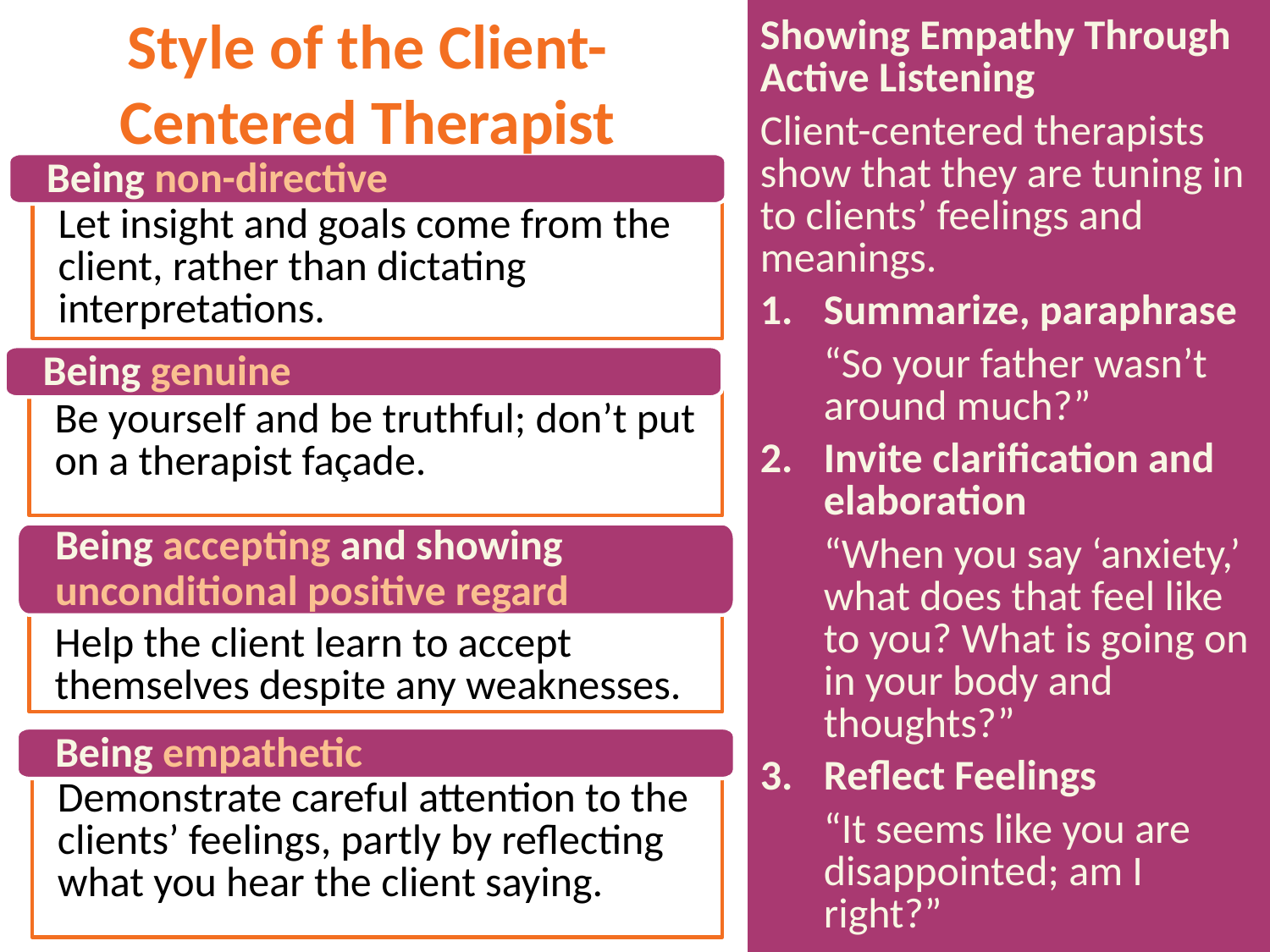

Style of the Client-Centered Therapist
Showing Empathy Through
Active Listening
Client-centered therapists show that they are tuning in to clients’ feelings and meanings.
Summarize, paraphrase
“So your father wasn’t around much?”
Invite clarification and elaboration
“When you say ‘anxiety,’ what does that feel like to you? What is going on in your body and thoughts?”
Reflect Feelings
“It seems like you are disappointed; am I right?”
Being non-directive
Let insight and goals come from the client, rather than dictating interpretations.
Being genuine
Be yourself and be truthful; don’t put on a therapist façade.
Being accepting and showing unconditional positive regard
Help the client learn to accept themselves despite any weaknesses.
Being empathetic
Demonstrate careful attention to the clients’ feelings, partly by reflecting what you hear the client saying.